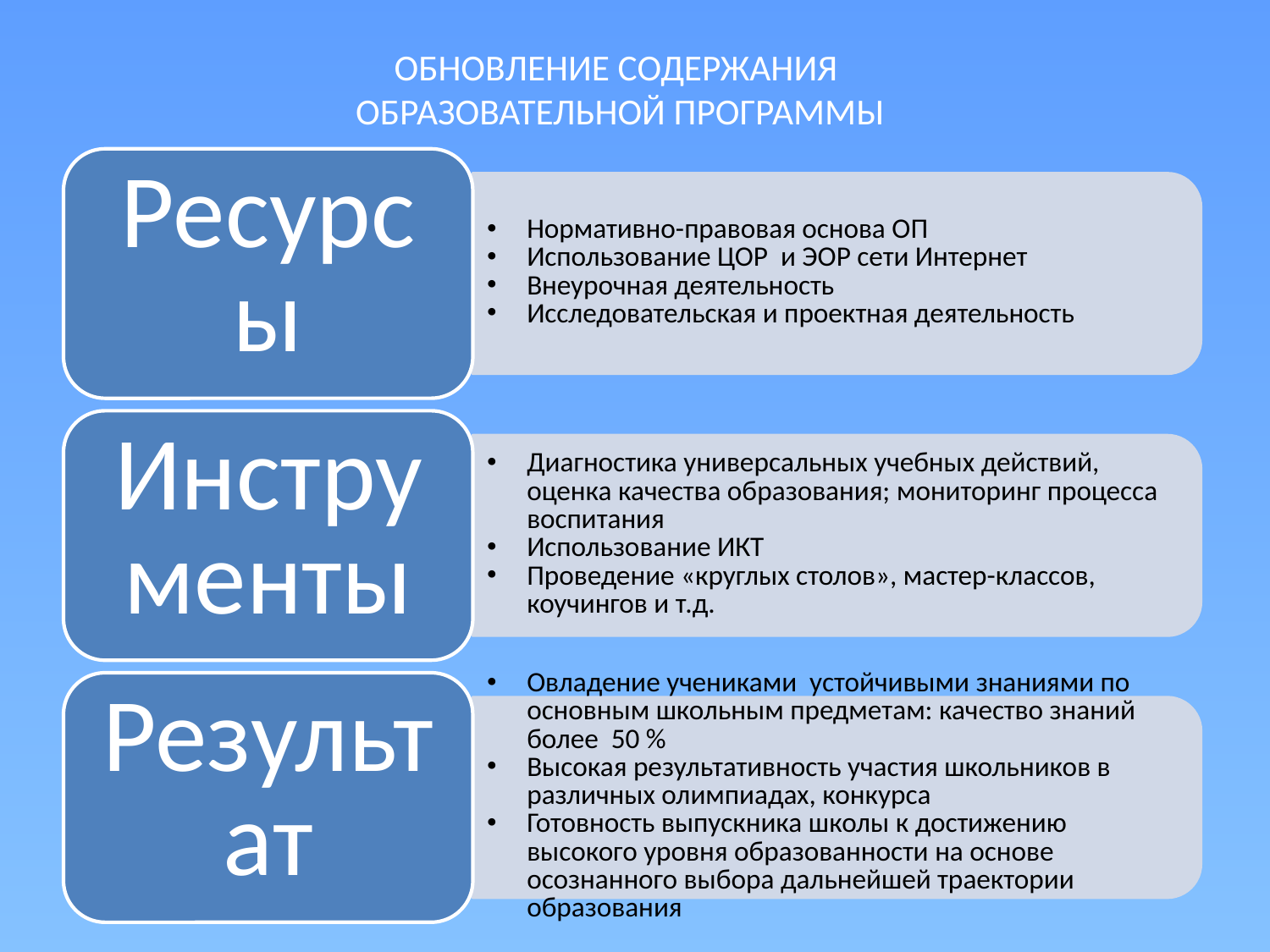

# ОБНОВЛЕНИЕ СОДЕРЖАНИЯ ОБРАЗОВАТЕЛЬНОЙ ПРОГРАММЫ
Ресурсы
Нормативно-правовая основа ОП
Инструменты
Диагностика универсальных учебных действий, оценка качества образования; мониторинг процесса воспитания
Результат
Овладение учениками  устойчивыми знаниями по основным школьным предметам: качество знаний более  50 %
Использование ЦОР  и ЭОР сети Интернет
Внеурочная деятельность
Исследовательская и проектная деятельность
Использование ИКТ
Проведение «круглых столов», мастер-классов, коучингов и т.д.
Высокая результативность участия школьников в различных олимпиадах, конкурса
Готовность выпускника школы к достижению высокого уровня образованности на основе осознанного выбора дальнейшей траектории образования